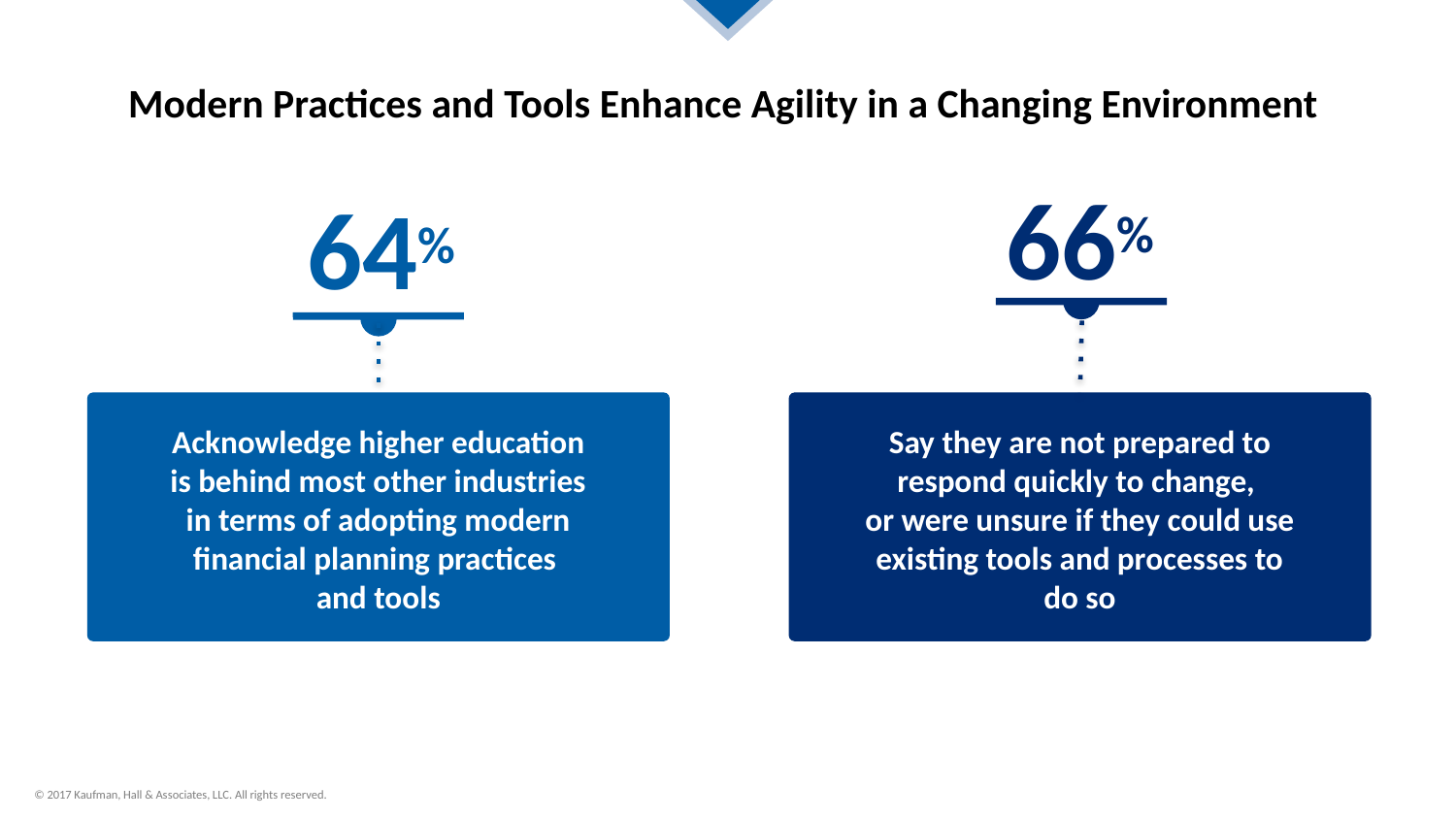

# Modern Practices and Tools Enhance Agility in a Changing Environment
66%
64%

Say they are not prepared to respond quickly to change,
or were unsure if they could use existing tools and processes to do so
Acknowledge higher education is behind most other industries in terms of adopting modern financial planning practices
and tools